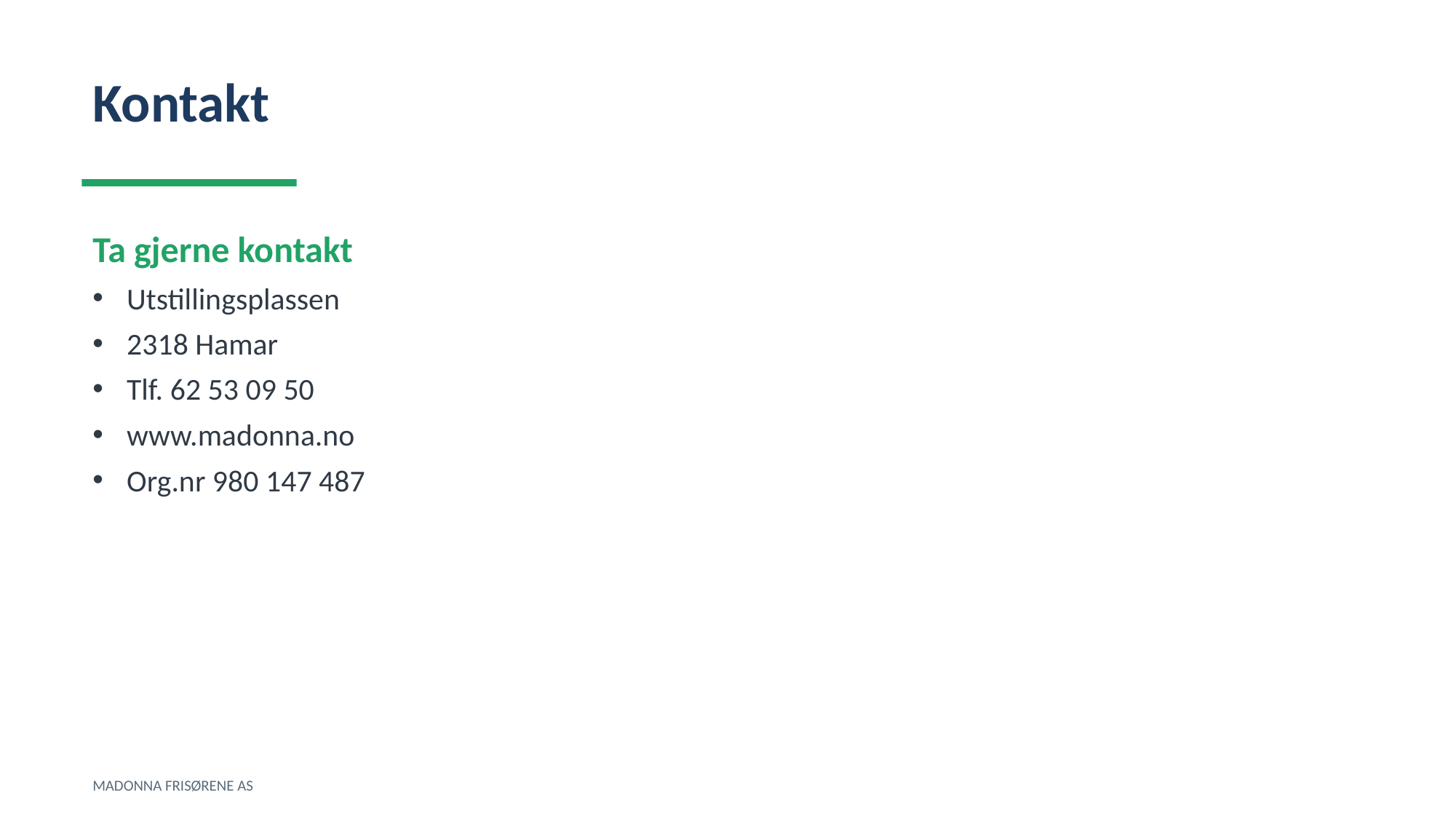

Kontakt

Ta gjerne kontakt
Utstillingsplassen
2318 Hamar
Tlf. 62 53 09 50
www.madonna.no
Org.nr 980 147 487
MADONNA FRISØRENE AS